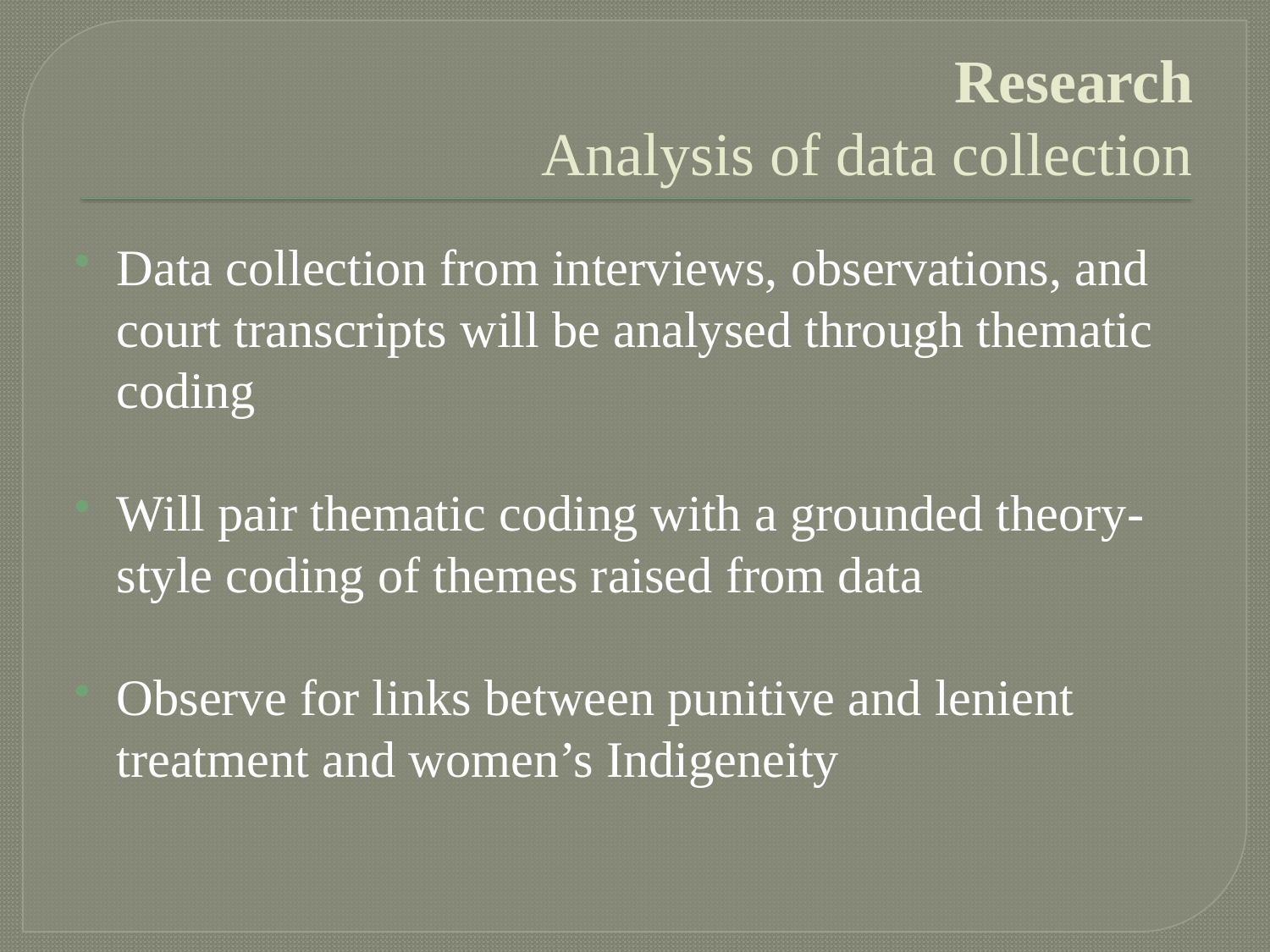

# Research Analysis of data collection
Data collection from interviews, observations, and court transcripts will be analysed through thematic coding

Will pair thematic coding with a grounded theory-style coding of themes raised from data

Observe for links between punitive and lenient treatment and women’s Indigeneity